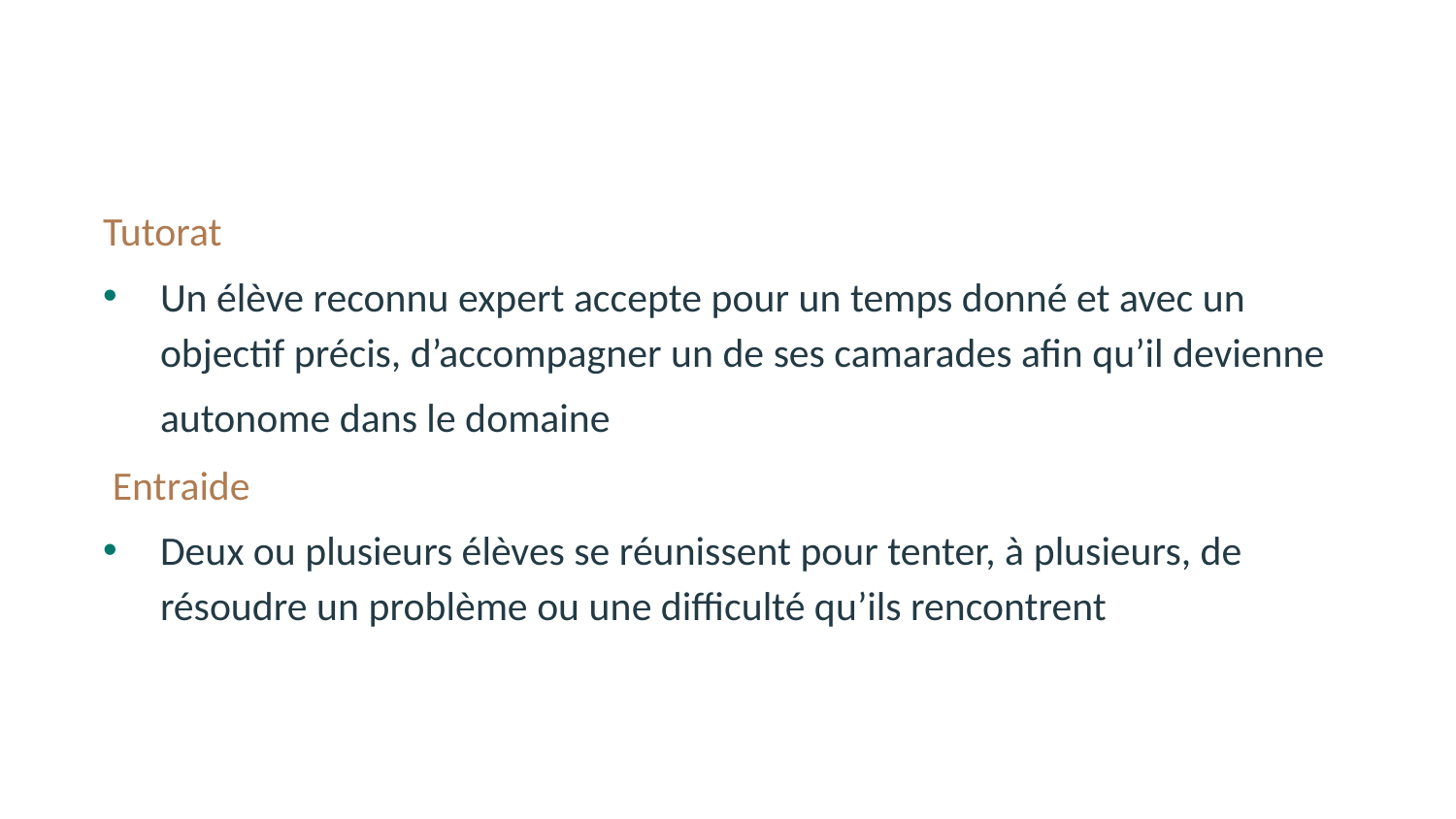

#
Tutorat
Un élève reconnu expert accepte pour un temps donné et avec un objectif précis, d’accompagner un de ses camarades afin qu’il devienne autonome dans le domaine du tu
 Entraide
Deux ou plusieurs élèves se réunissent pour tenter, à plusieurs, de résoudre un problème ou une difficulté qu’ils rencontrent